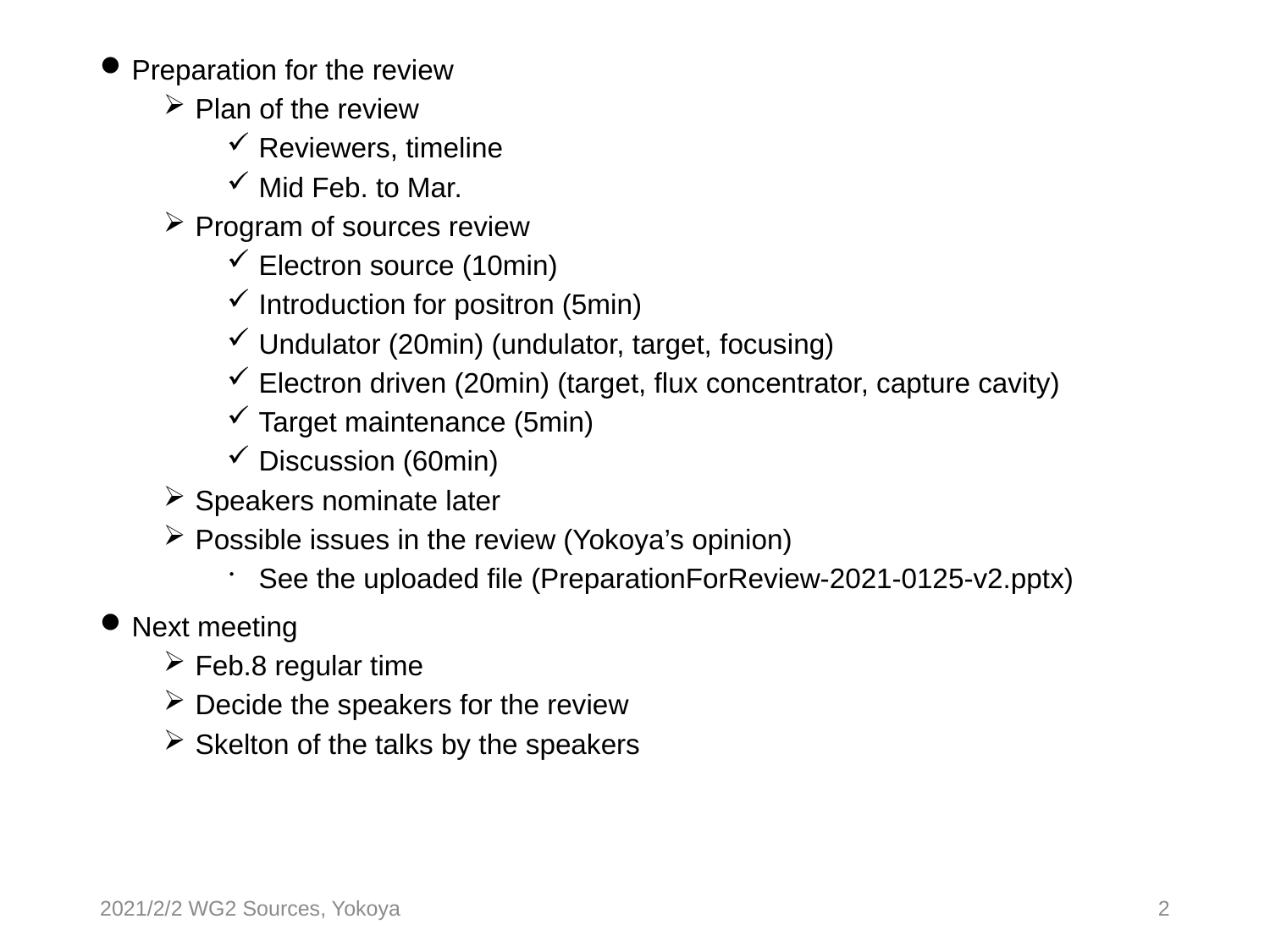

Preparation for the review
Plan of the review
Reviewers, timeline
Mid Feb. to Mar.
Program of sources review
Electron source (10min)
Introduction for positron (5min)
Undulator (20min) (undulator, target, focusing)
Electron driven (20min) (target, flux concentrator, capture cavity)
Target maintenance (5min)
Discussion (60min)
Speakers nominate later
Possible issues in the review (Yokoya’s opinion)
See the uploaded file (PreparationForReview-2021-0125-v2.pptx)
Next meeting
Feb.8 regular time
Decide the speakers for the review
Skelton of the talks by the speakers
2021/2/2 WG2 Sources, Yokoya
2